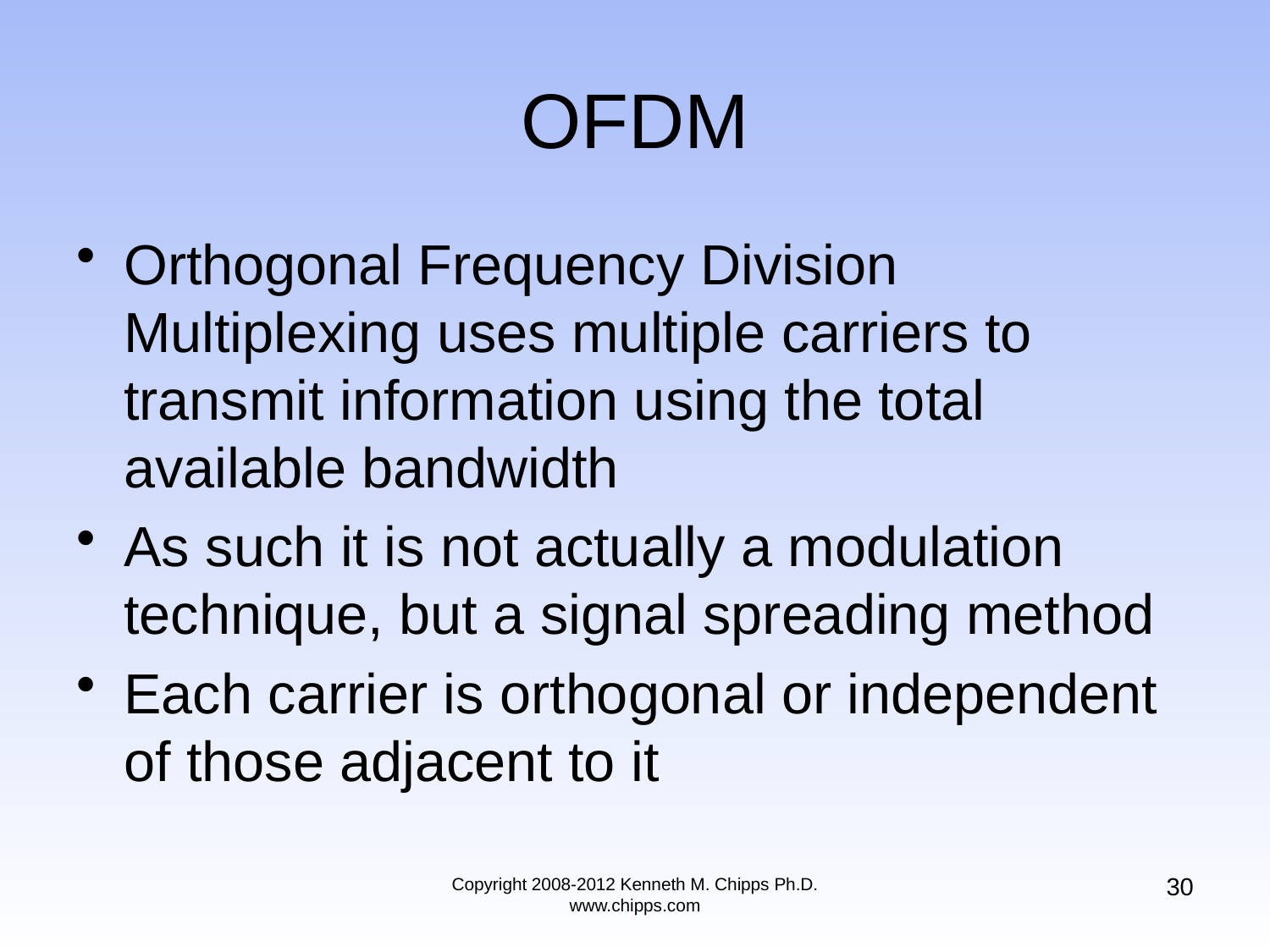

# OFDM
Orthogonal Frequency Division Multiplexing uses multiple carriers to transmit information using the total available bandwidth
As such it is not actually a modulation technique, but a signal spreading method
Each carrier is orthogonal or independent of those adjacent to it
30
Copyright 2008-2012 Kenneth M. Chipps Ph.D. www.chipps.com